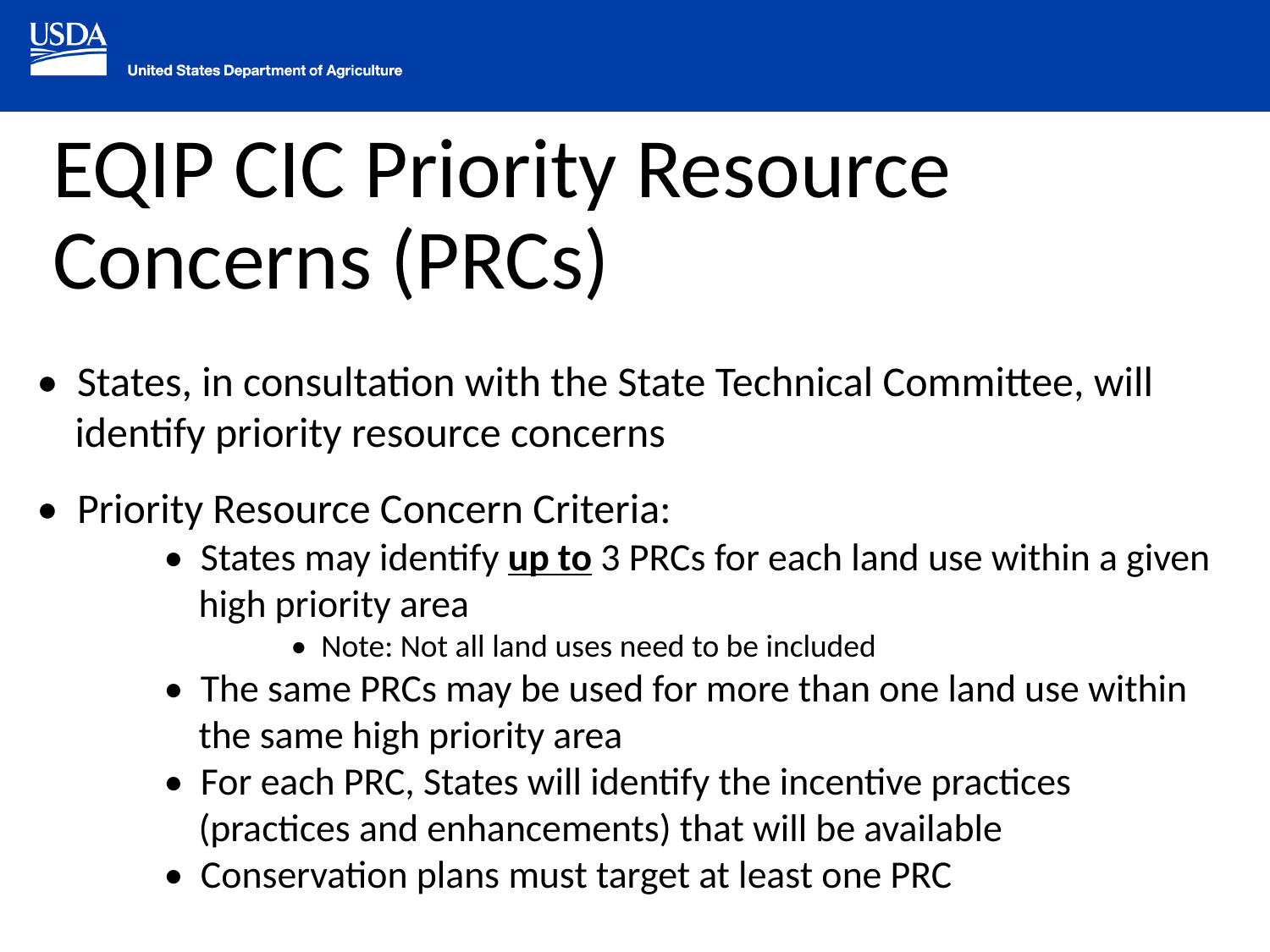

# EQIP CIC Priority Resource Concerns (PRCs)

•  States, in consultation with the State Technical Committee, will
    identify priority resource concerns

•  Priority Resource Concern Criteria:
	•  States may identify up to 3 PRCs for each land use within a given 	    high priority area
		•  Note: Not all land uses need to be included
	•  The same PRCs may be used for more than one land use within 	    the same high priority area
	•  For each PRC, States will identify the incentive practices 	  	    (practices and enhancements) that will be available
	•  Conservation plans must target at least one PRC